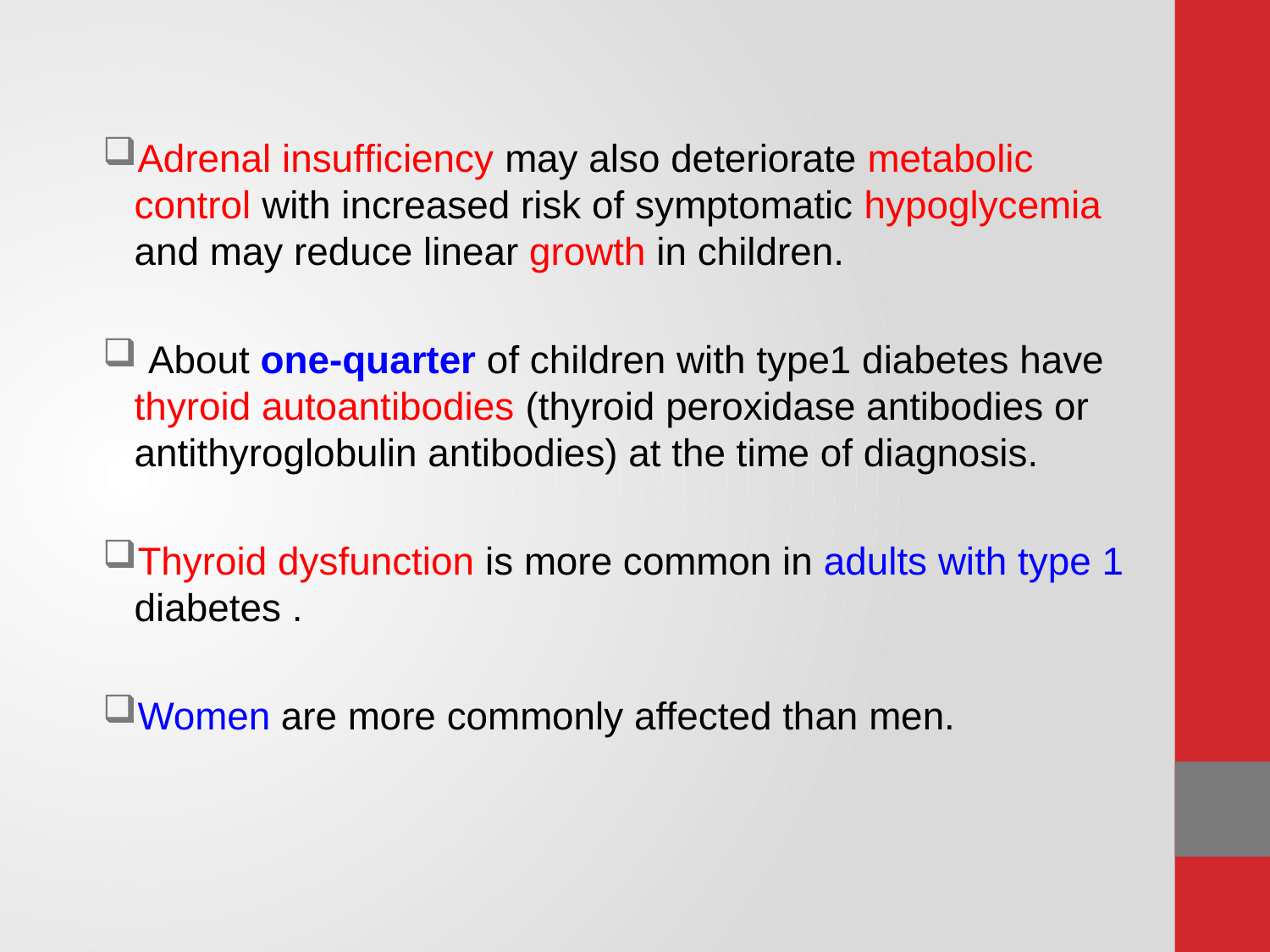

#
Adrenal insufﬁciency may also deteriorate metabolic control with increased risk of symptomatic hypoglycemia and may reduce linear growth in children.

 About one-quarter of children with type1 diabetes have thyroid autoantibodies (thyroid peroxidase antibodies or antithyroglobulin antibodies) at the time of diagnosis.

Thyroid dysfunction is more common in adults with type 1 diabetes .

Women are more commonly affected than men.